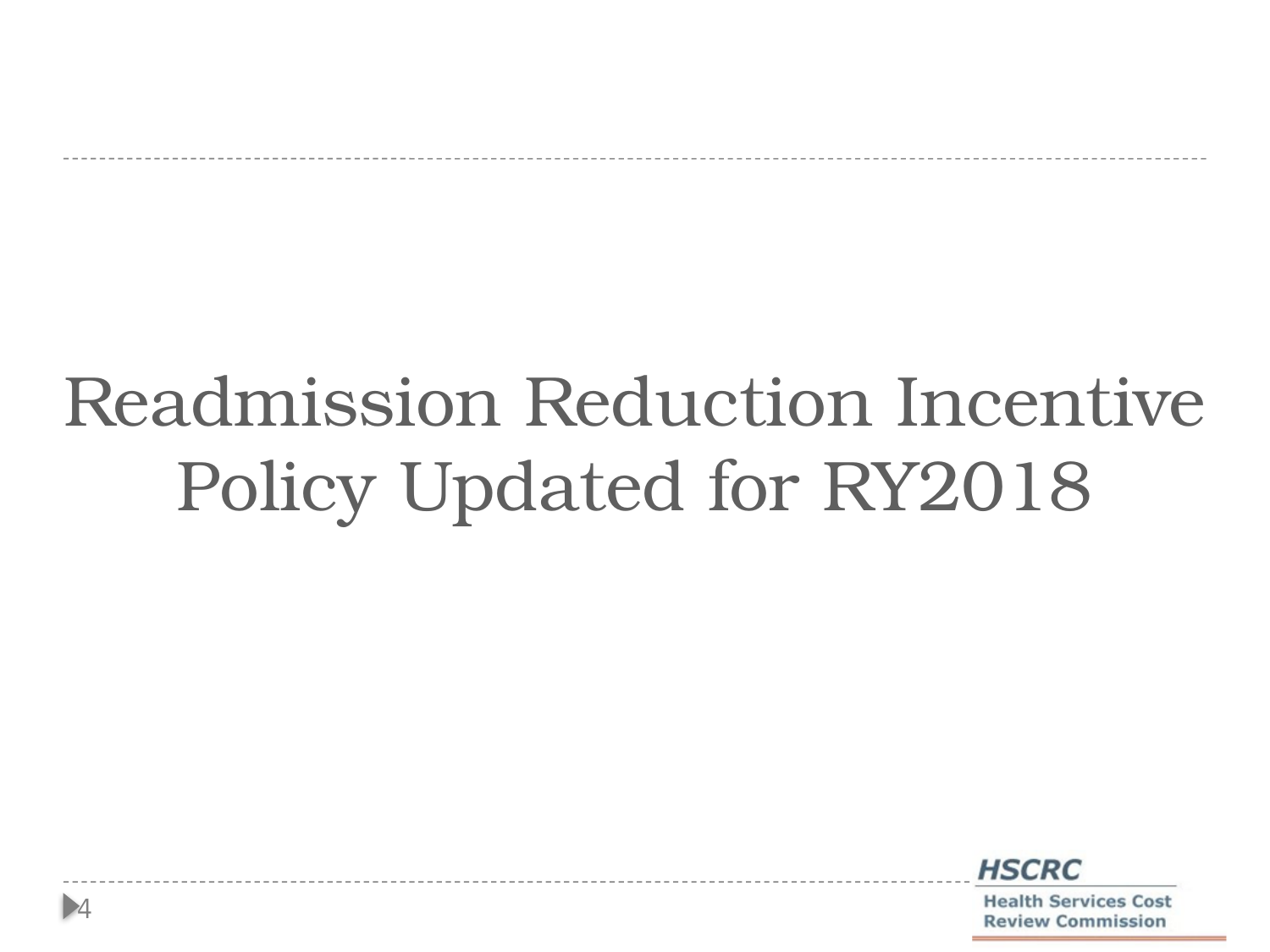

Readmission Reduction Incentive Policy Updated for RY2018

#